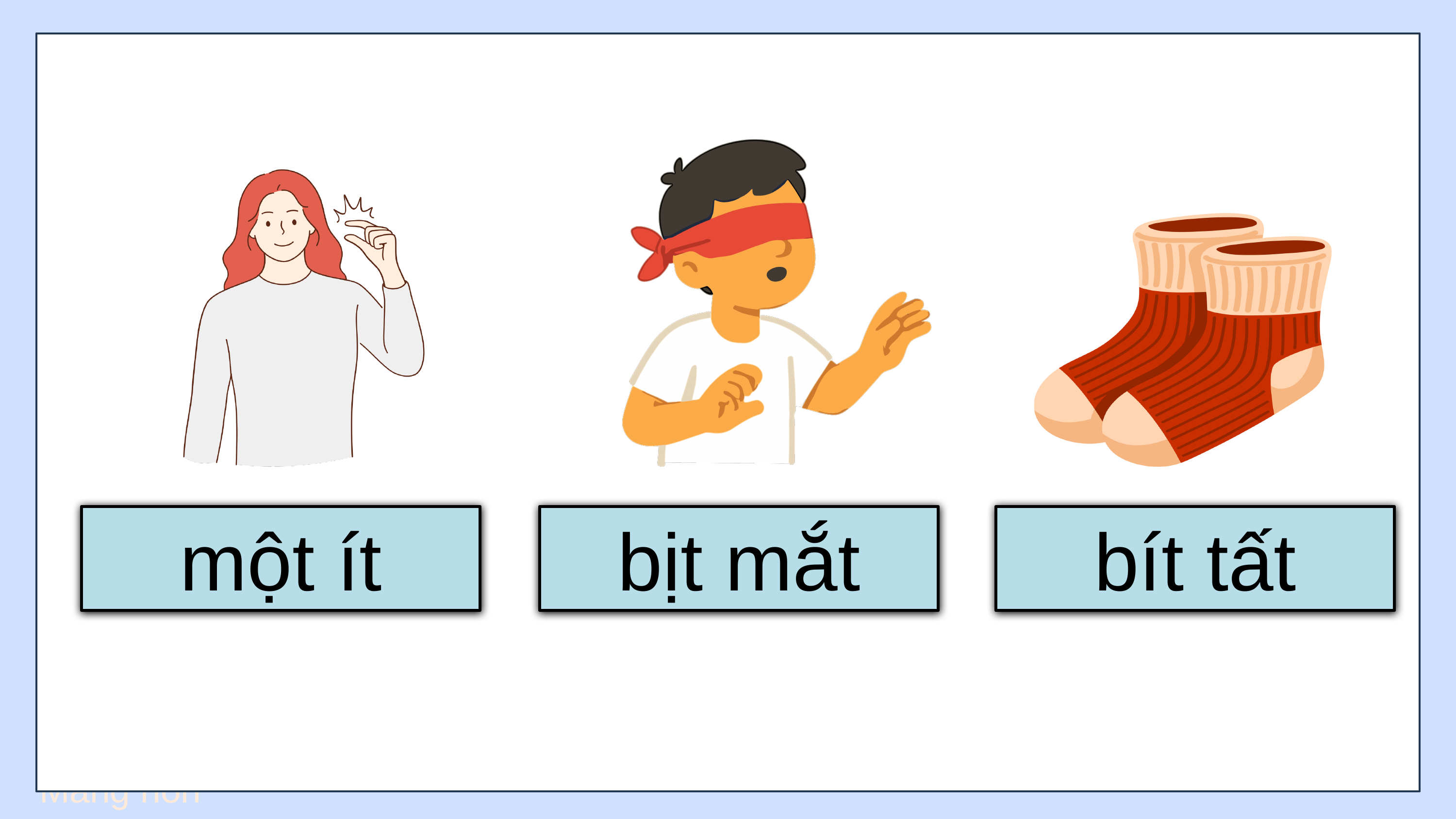

thịt
nhìn

Bịt
chín
một ít
bịt mắt
bít tất